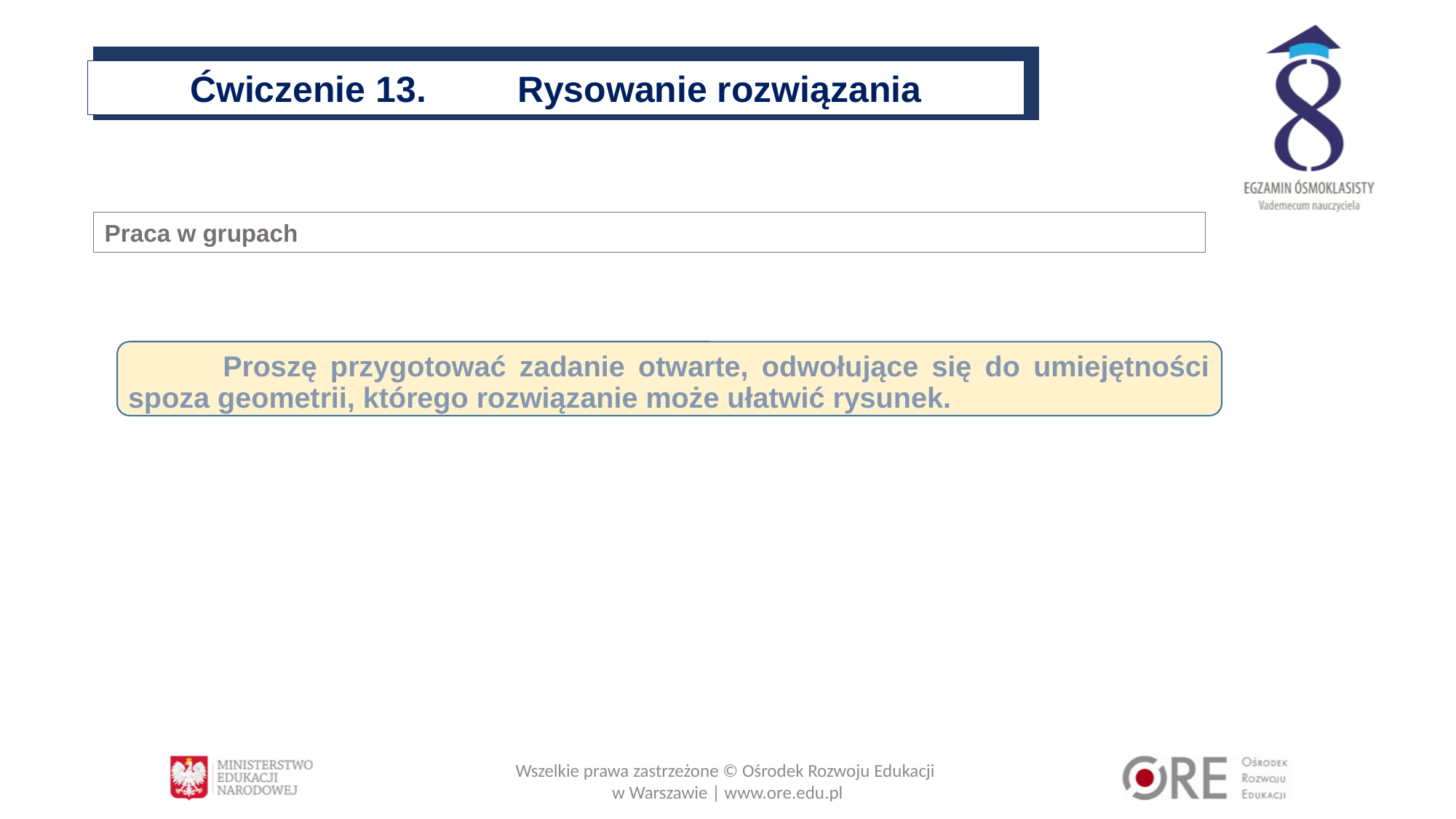

Ćwiczenie 13.	Rysowanie rozwiązania
Praca w grupach
        Proszę przygotować zadanie otwarte, odwołujące się do umiejętności spoza geometrii, którego rozwiązanie może ułatwić rysunek.

Wszelkie prawa zastrzeżone © Ośrodek Rozwoju Edukacji
w Warszawie | www.ore.edu.pl
#